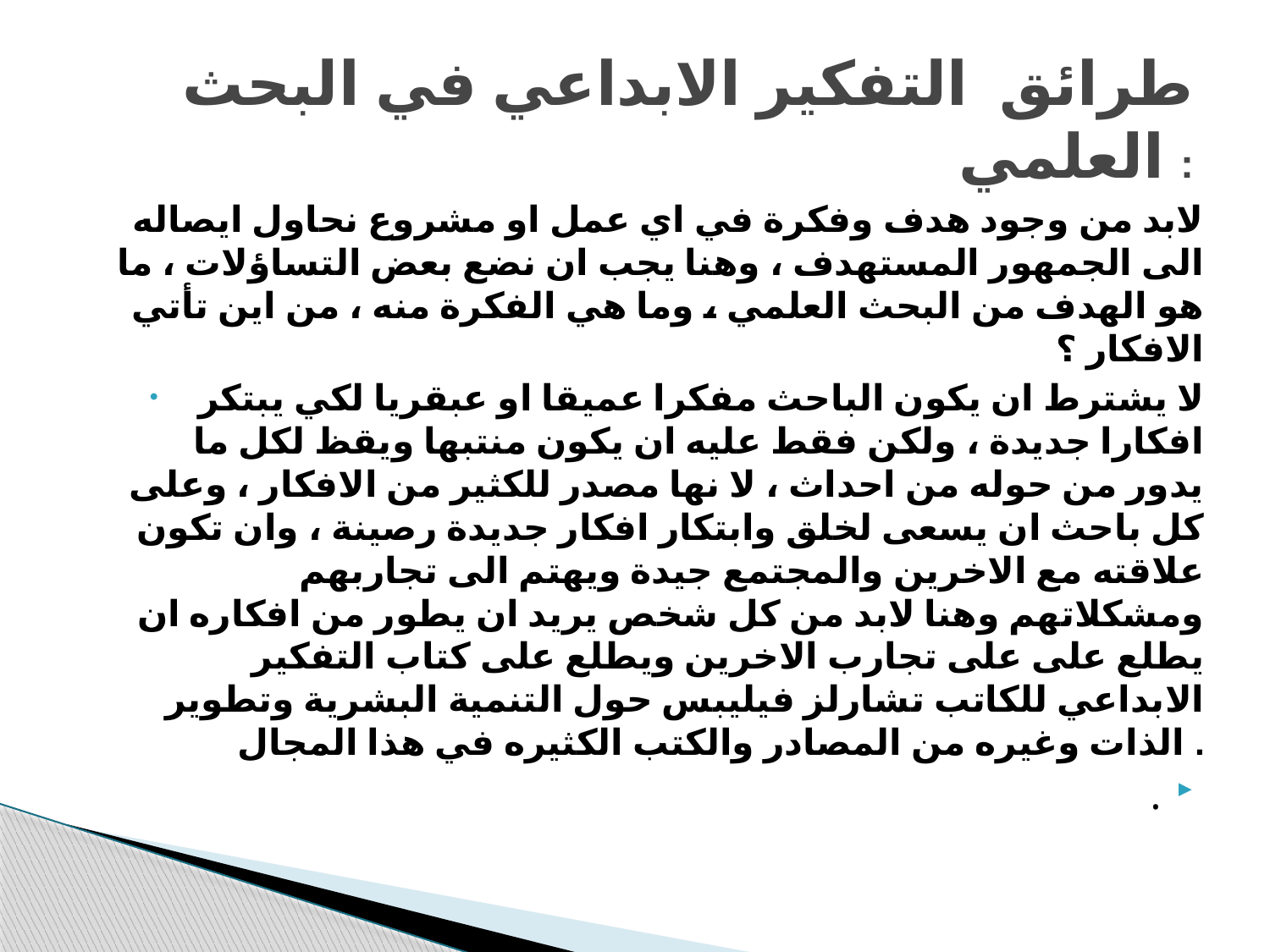

# طرائق  التفكير الابداعي في البحث العلمي :
لابد من وجود هدف وفكرة في اي عمل او مشروع نحاول ايصاله الى الجمهور المستهدف ، وهنا يجب ان نضع بعض التساؤلات ، ما هو الهدف من البحث العلمي ، وما هي الفكرة منه ، من اين تأتي الافكار ؟
لا يشترط ان يكون الباحث مفكرا عميقا او عبقريا لكي يبتكر افكارا جديدة ، ولكن فقط عليه ان يكون منتبها ويقظ لكل ما يدور من حوله من احداث ، لا نها مصدر للكثير من الافكار ، وعلى كل باحث ان يسعى لخلق وابتكار افكار جديدة رصينة ، وان تكون علاقته مع الاخرين والمجتمع جيدة ويهتم الى تجاربهم ومشكلاتهم وهنا لابد من كل شخص يريد ان يطور من افكاره ان يطلع على على تجارب الاخرين ويطلع على كتاب التفكير الابداعي للكاتب تشارلز فيليبس حول التنمية البشرية وتطوير الذات وغيره من المصادر والكتب الكثيره في هذا المجال .
.